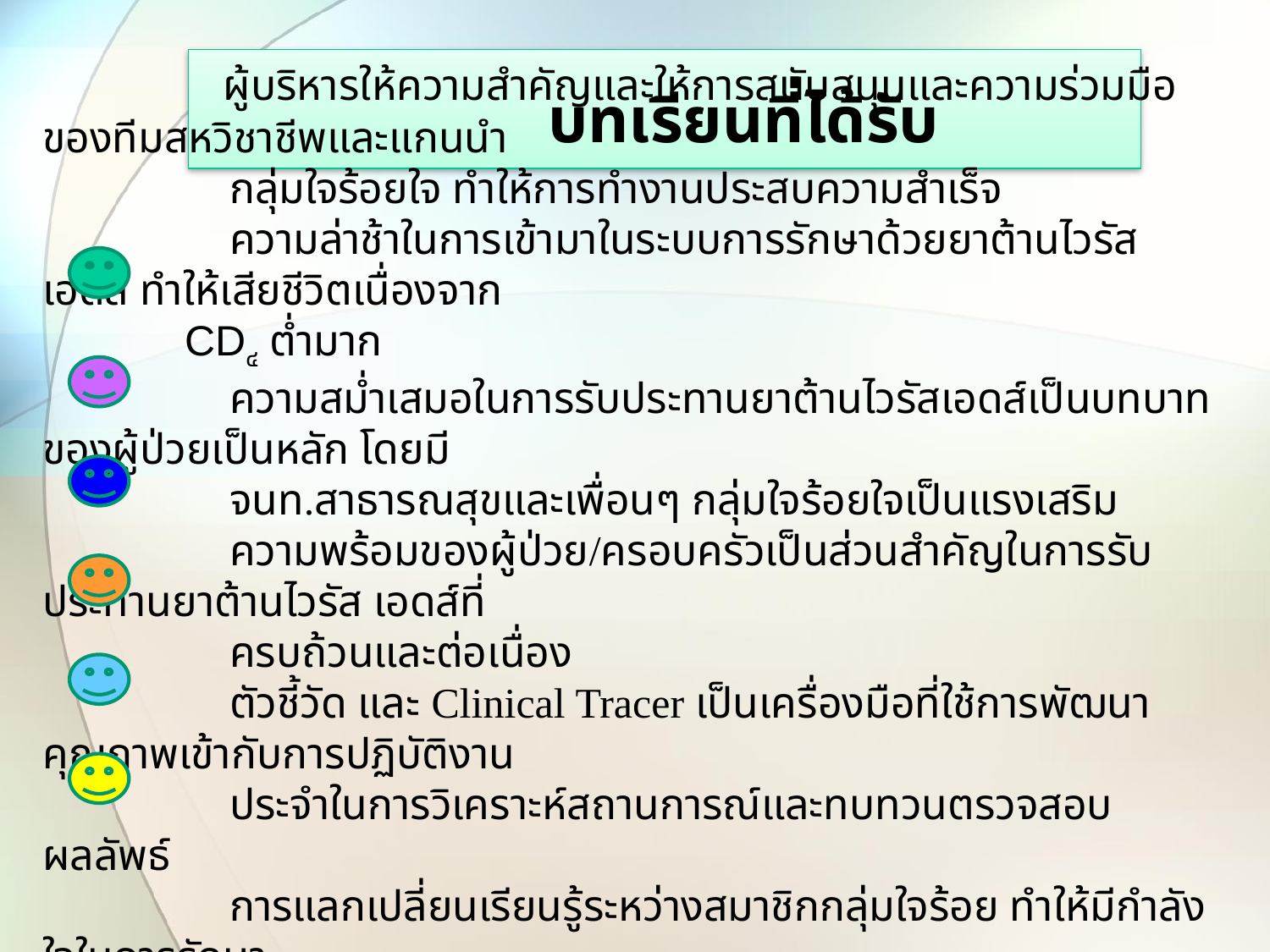

# บทเรียนที่ได้รับ
              ผู้บริหารให้ความสำคัญและให้การสนับสนุนและความร่วมมือของทีมสหวิชาชีพและแกนนำ
                 กลุ่มใจร้อยใจ ทำให้การทำงานประสบความสำเร็จ
                 ความล่าช้าในการเข้ามาในระบบการรักษาด้วยยาต้านไวรัสเอดส์ ทำให้เสียชีวิตเนื่องจาก
            CD๔ ต่ำมาก
                 ความสม่ำเสมอในการรับประทานยาต้านไวรัสเอดส์เป็นบทบาทของผู้ป่วยเป็นหลัก โดยมี
                 จนท.สาธารณสุขและเพื่อนๆ กลุ่มใจร้อยใจเป็นแรงเสริม
                 ความพร้อมของผู้ป่วย/ครอบครัวเป็นส่วนสำคัญในการรับประทานยาต้านไวรัส เอดส์ที่
                 ครบถ้วนและต่อเนื่อง
                 ตัวชี้วัด และ Clinical Tracer เป็นเครื่องมือที่ใช้การพัฒนาคุณภาพเข้ากับการปฏิบัติงาน
                 ประจำในการวิเคราะห์สถานการณ์และทบทวนตรวจสอบผลลัพธ์
                 การแลกเปลี่ยนเรียนรู้ระหว่างสมาชิกกลุ่มใจร้อย ทำให้มีกำลังใจในการรักษา